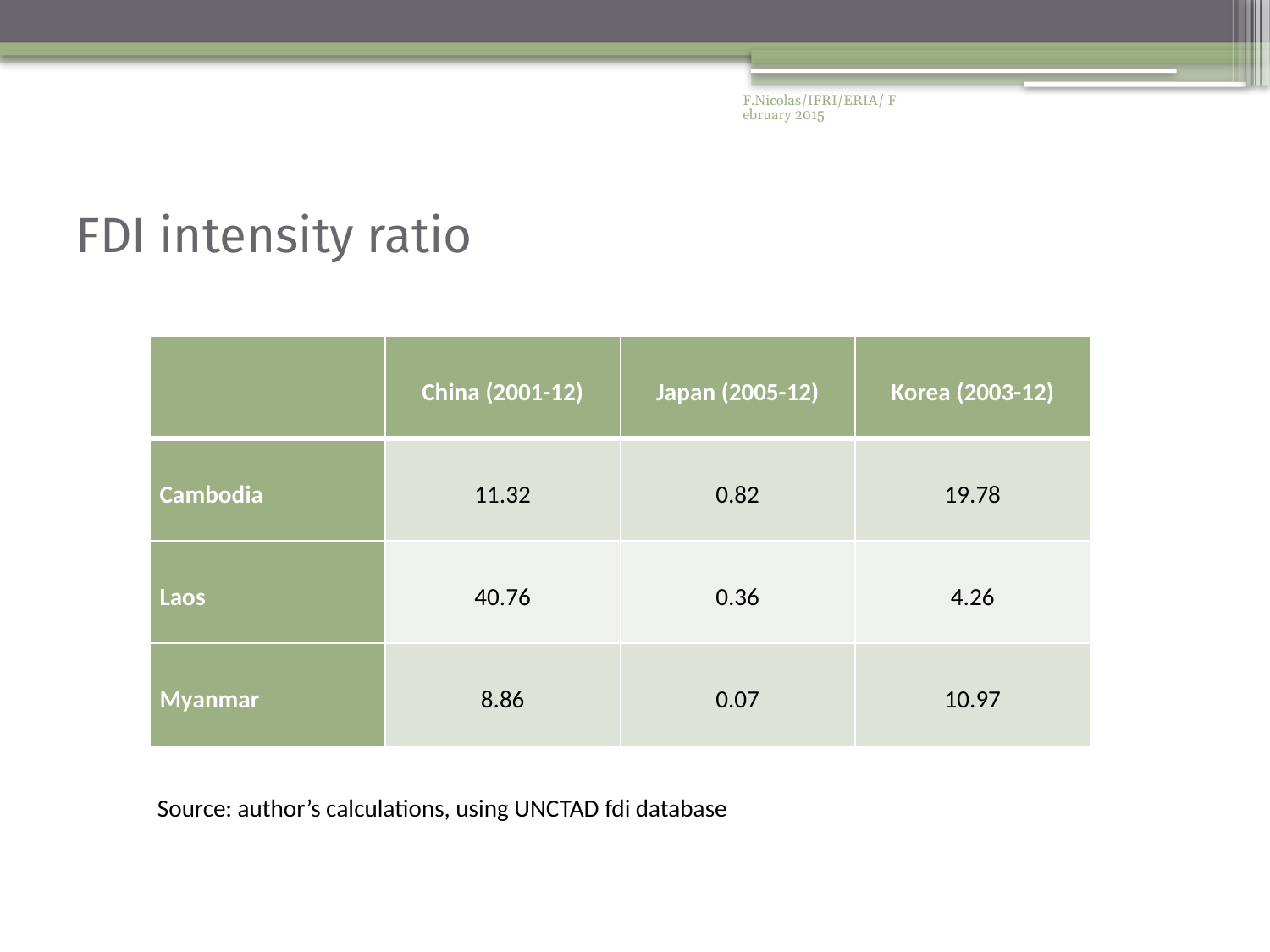

F.Nicolas/IFRI/ERIA/ February 2015
# FDI intensity ratio
|  | China (2001-12) | Japan (2005-12) | Korea (2003-12) |
| --- | --- | --- | --- |
| Cambodia | 11.32 | 0.82 | 19.78 |
| Laos | 40.76 | 0.36 | 4.26 |
| Myanmar | 8.86 | 0.07 | 10.97 |
Source: author’s calculations, using UNCTAD fdi database